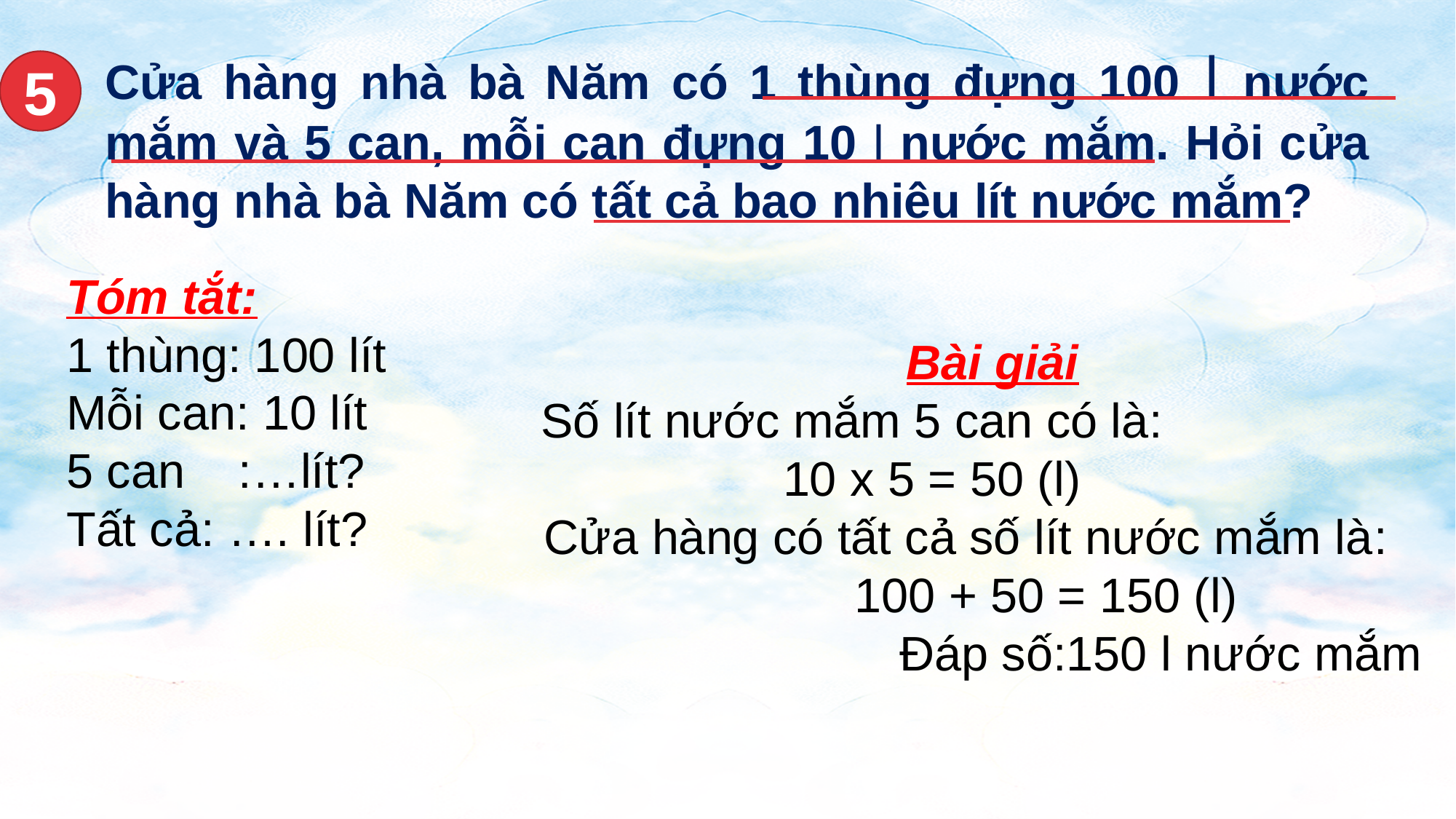

Cửa hàng nhà bà Năm có 1 thùng đựng 100 l nước mắm và 5 can, mỗi can đựng 10 l nước mắm. Hỏi cửa hàng nhà bà Năm có tất cả bao nhiêu lít nước mắm?

5
Tóm tắt:
1 thùng: 100 lít
Mỗi can: 10 lít
5 can    :…lít?
Tất cả: …. lít?
Bài giải
Số lít nước mắm 5 can có là:
                  10 x 5 = 50 (l)
Cửa hàng có tất cả số lít nước mắm là:             100 + 50 = 150 (l)
                         Đáp số:150 l nước mắm